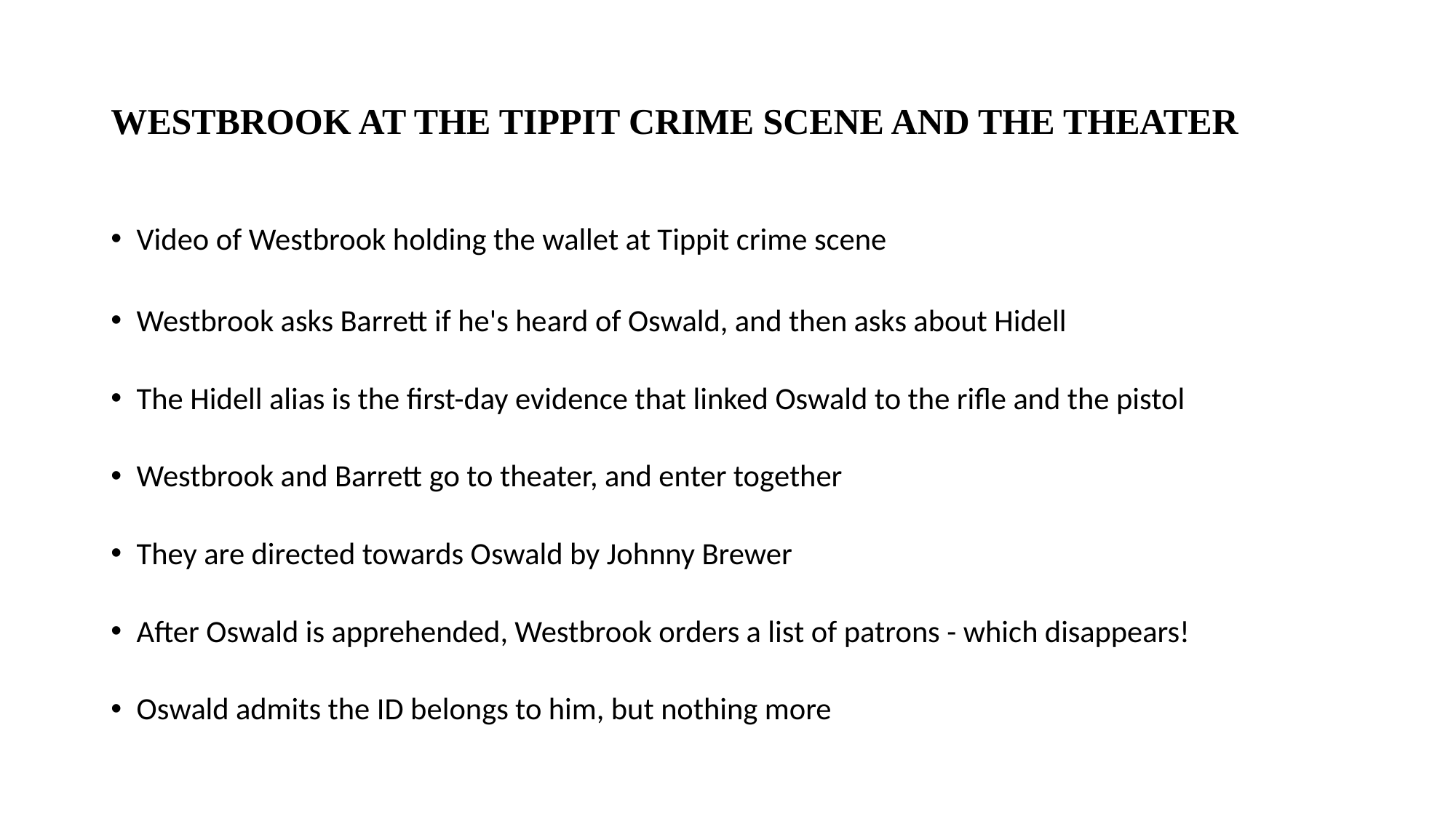

# WESTBROOK AT THE TIPPIT CRIME SCENE AND THE THEATER
Video of Westbrook holding the wallet at Tippit crime scene
Westbrook asks Barrett if he's heard of Oswald, and then asks about Hidell
The Hidell alias is the first-day evidence that linked Oswald to the rifle and the pistol
Westbrook and Barrett go to theater, and enter together
They are directed towards Oswald by Johnny Brewer
After Oswald is apprehended, Westbrook orders a list of patrons - which disappears!
Oswald admits the ID belongs to him, but nothing more